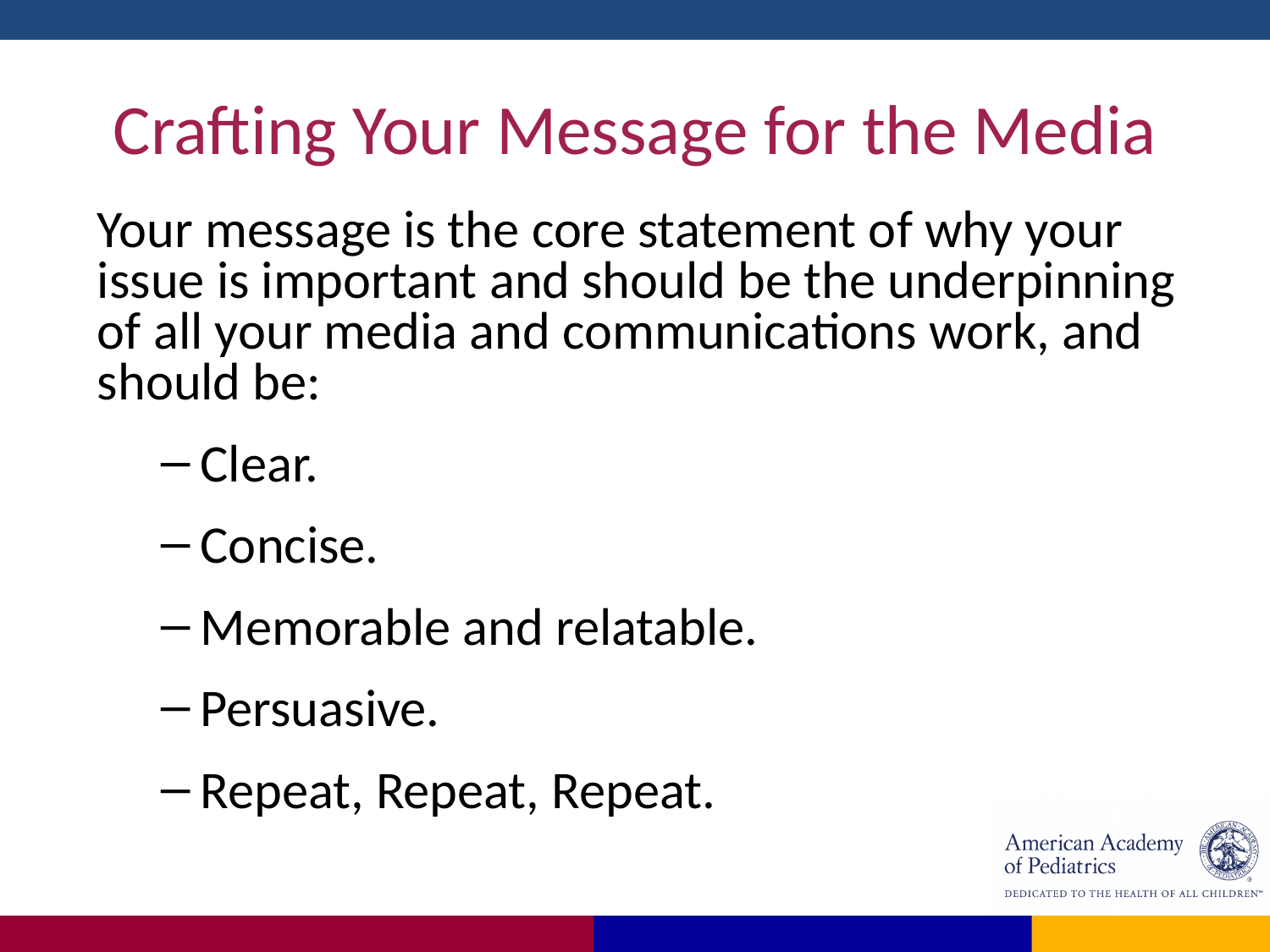

# Crafting Your Message for the Media
Your message is the core statement of why your issue is important and should be the underpinning of all your media and communications work, and should be:

Clear.

Concise.

Memorable and relatable.

Persuasive.

Repeat, Repeat, Repeat.